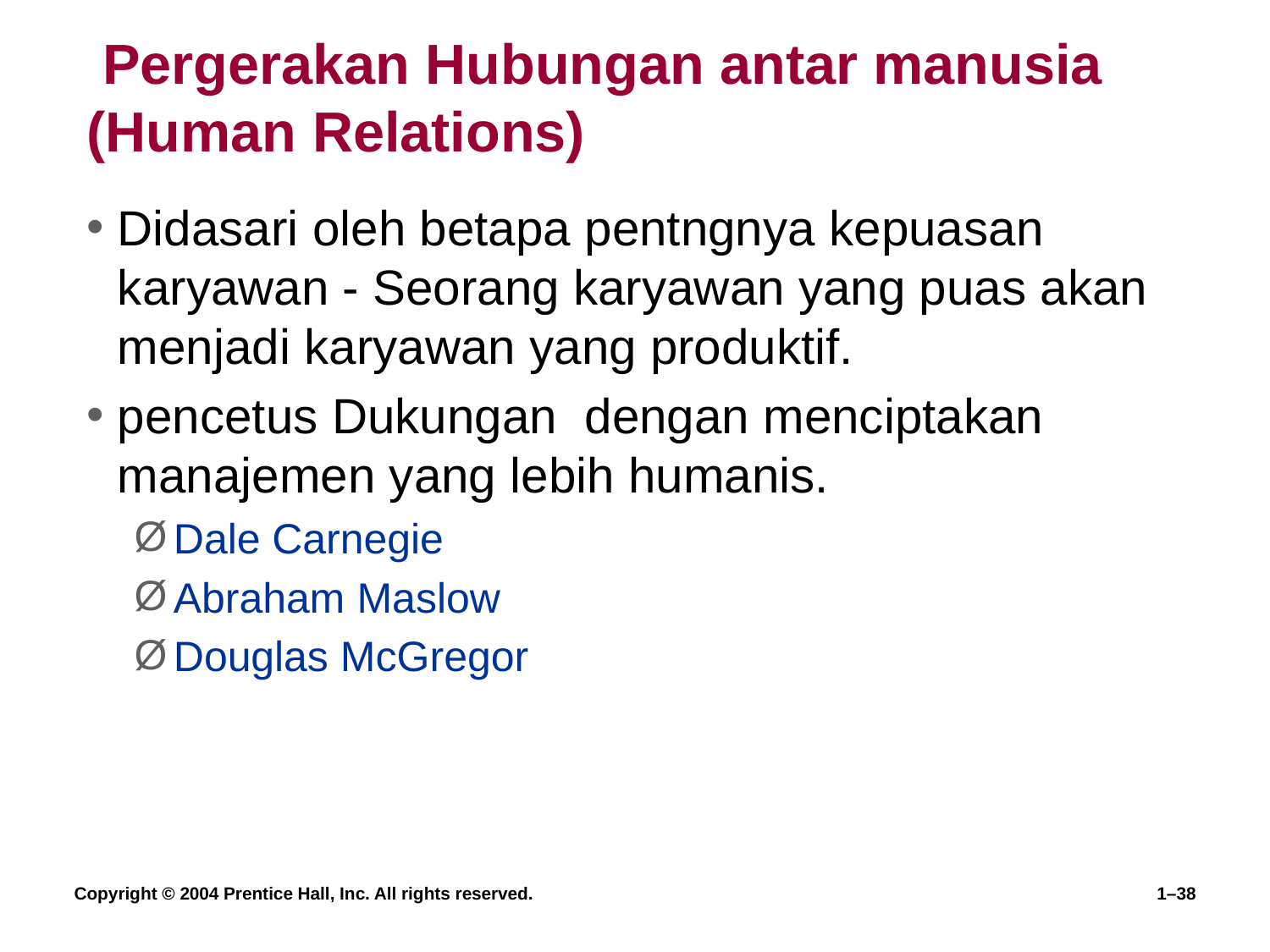

# Pergerakan Hubungan antar manusia (Human Relations)
Didasari oleh betapa pentngnya kepuasan karyawan - Seorang karyawan yang puas akan menjadi karyawan yang produktif.
pencetus Dukungan  dengan menciptakan manajemen yang lebih humanis.
Dale Carnegie
Abraham Maslow
Douglas McGregor
Copyright © 2004 Prentice Hall, Inc. All rights reserved.
1–38